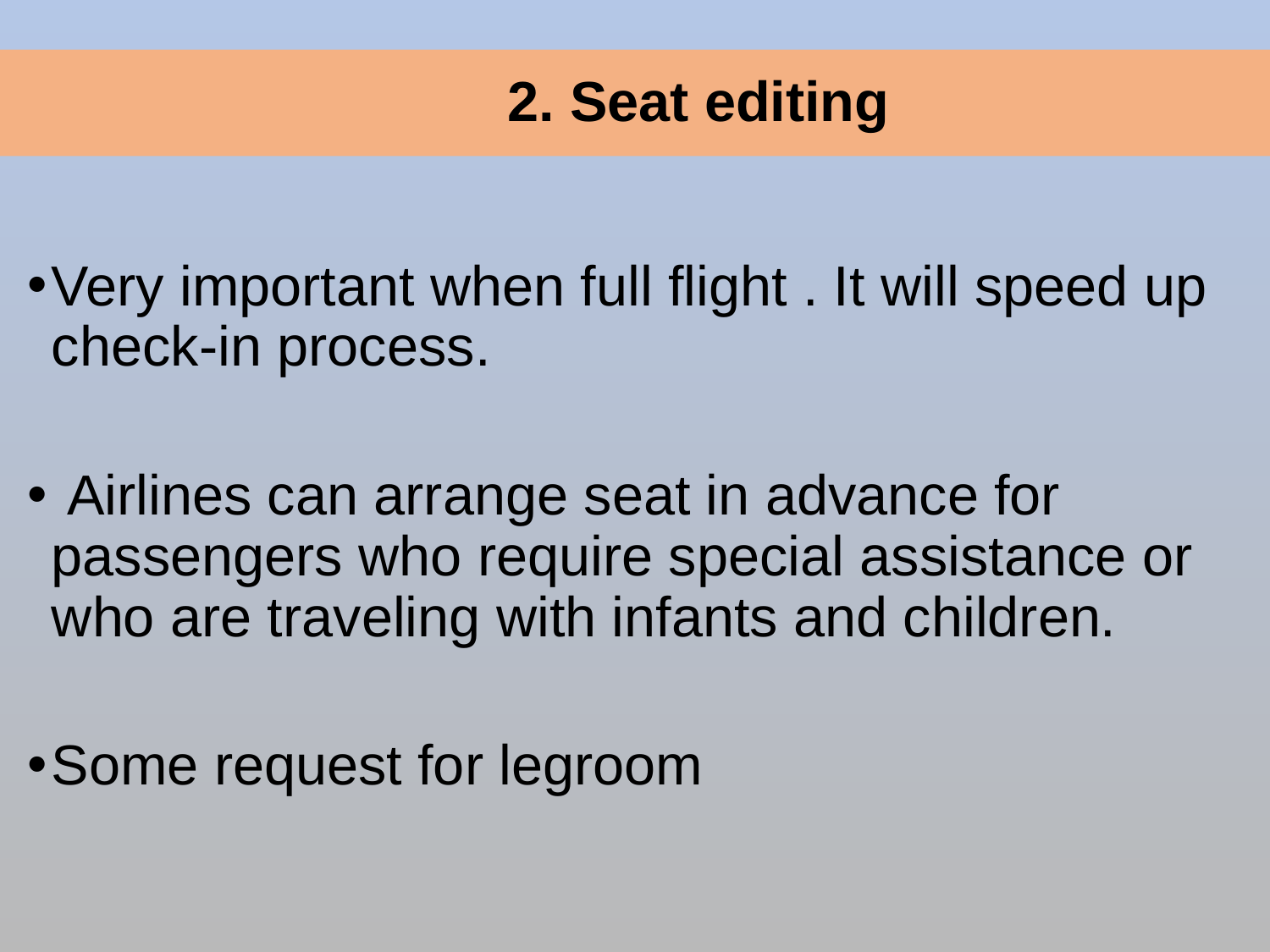

# 2. Seat editing

Very important when full flight . It will speed up check-in process.

 Airlines can arrange seat in advance for passengers who require special assistance or who are traveling with infants and children.

Some request for legroom